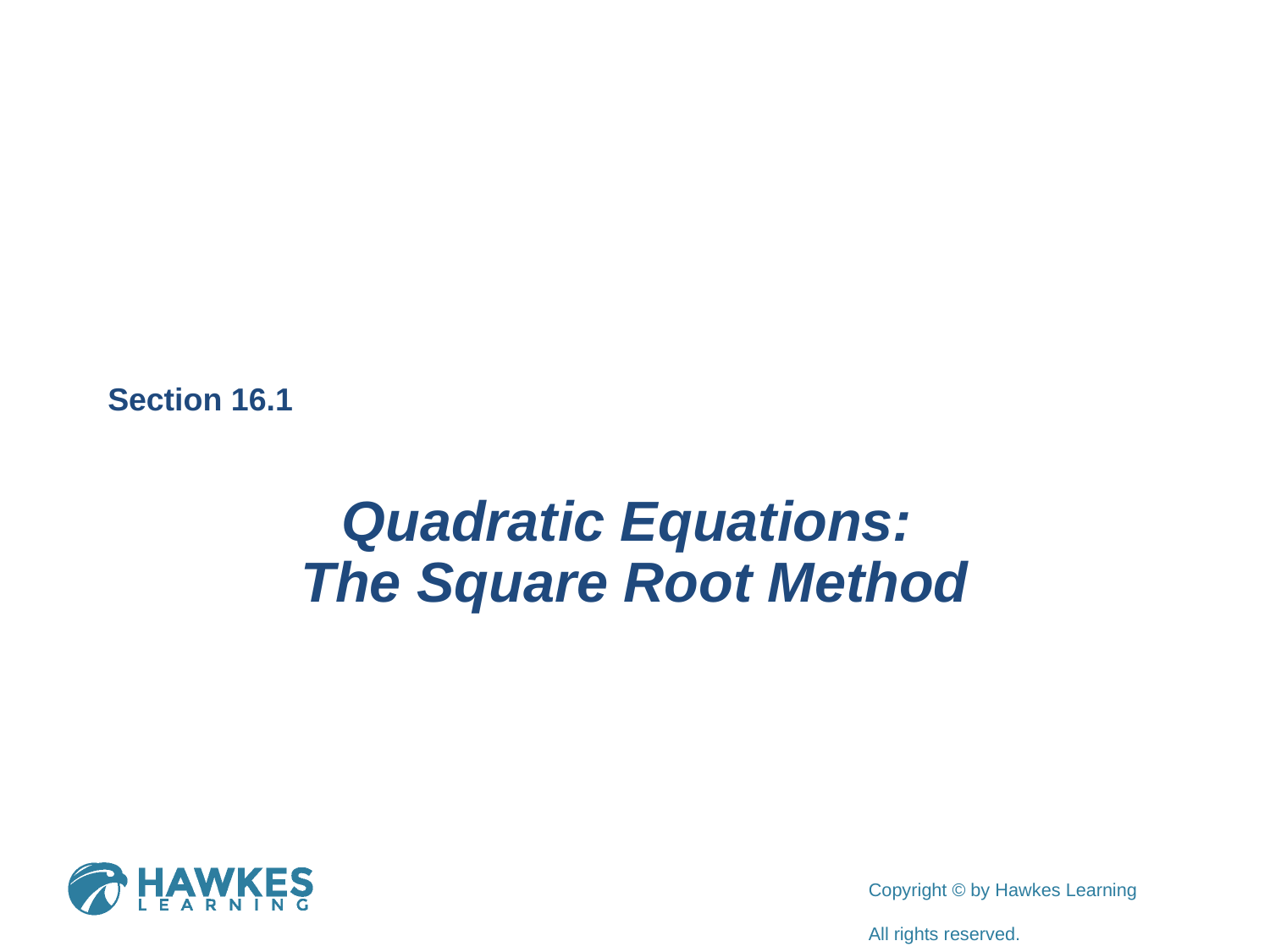

Section 16.1
Quadratic Equations:
The Square Root Method